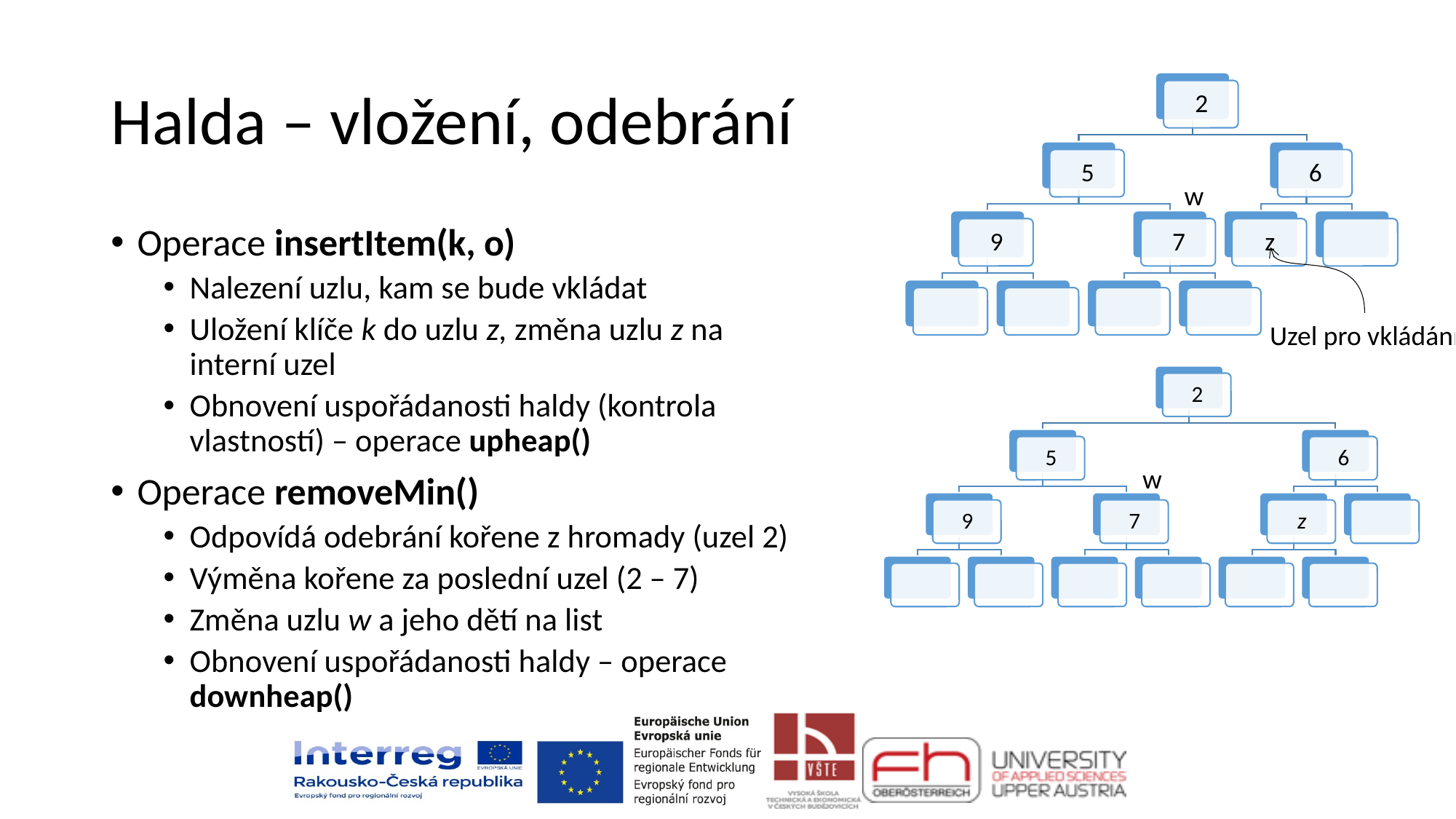

# Halda – vložení, odebrání
2
5
9

7

6
z

w
Operace insertItem(k, o)
Nalezení uzlu, kam se bude vkládat
Uložení klíče k do uzlu z, změna uzlu z na interní uzel
Obnovení uspořádanosti haldy (kontrola vlastností) – operace upheap()
Operace removeMin()
Odpovídá odebrání kořene z hromady (uzel 2)
Výměna kořene za poslední uzel (2 – 7)
Změna uzlu w a jeho dětí na list
Obnovení uspořádanosti haldy – operace downheap()

Uzel pro vkládání
2
5
9

7

6
z

w